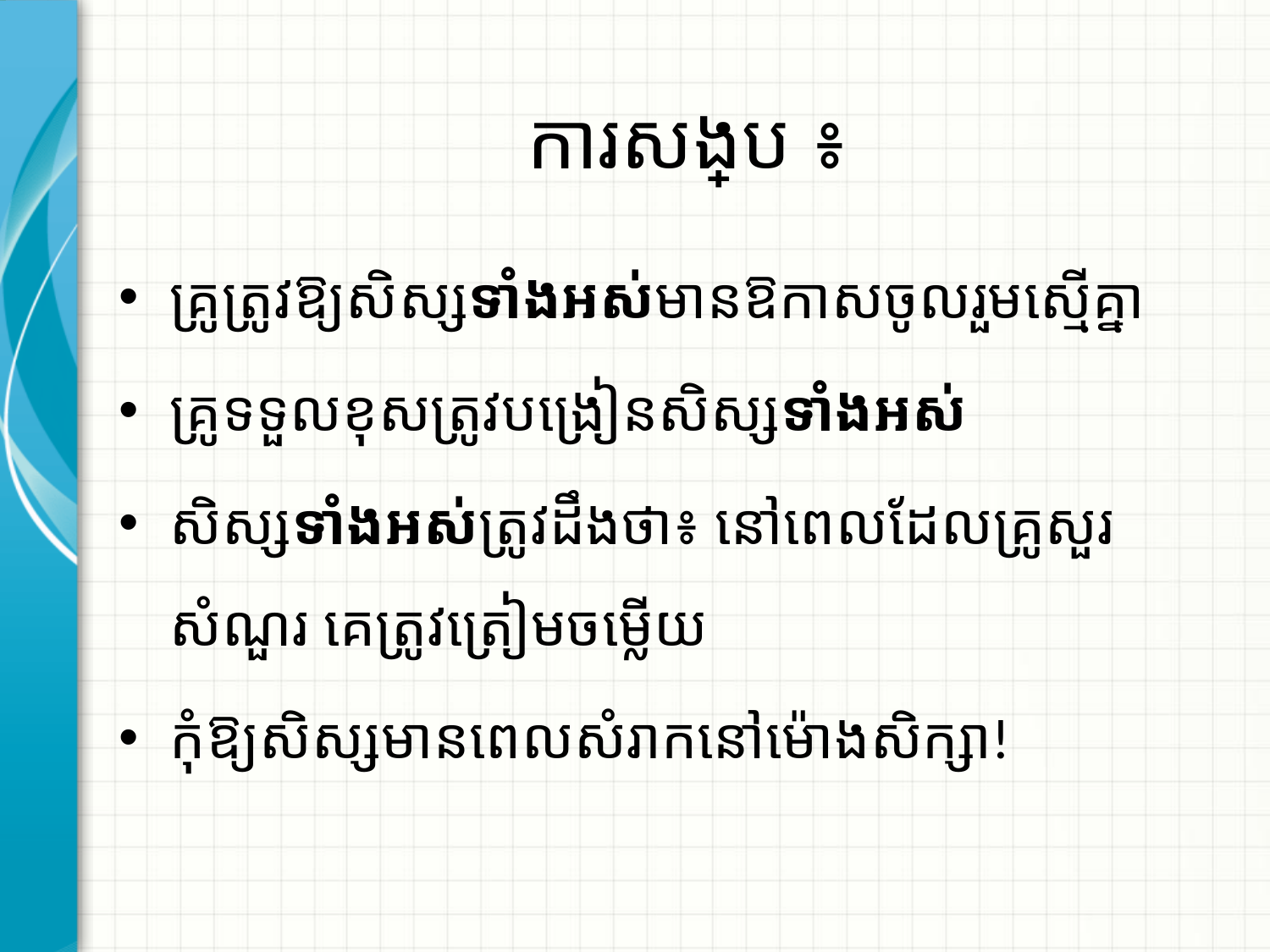

# ការសង្ខេប ៖
គ្រូត្រូវឱ្យសិស្សទាំងអស់មានឱកាសចូលរួមស្មើគ្នា
គ្រូទទួលខុសត្រូវបង្រៀនសិស្សទាំងអស់
សិស្សទាំងអស់ត្រូវដឹងថា៖ នៅពេលដែលគ្រូសួរសំណួរ គេត្រូវត្រៀមចម្លើយ
កុំឱ្យសិស្សមានពេលសំរាកនៅម៉ោងសិក្សា!